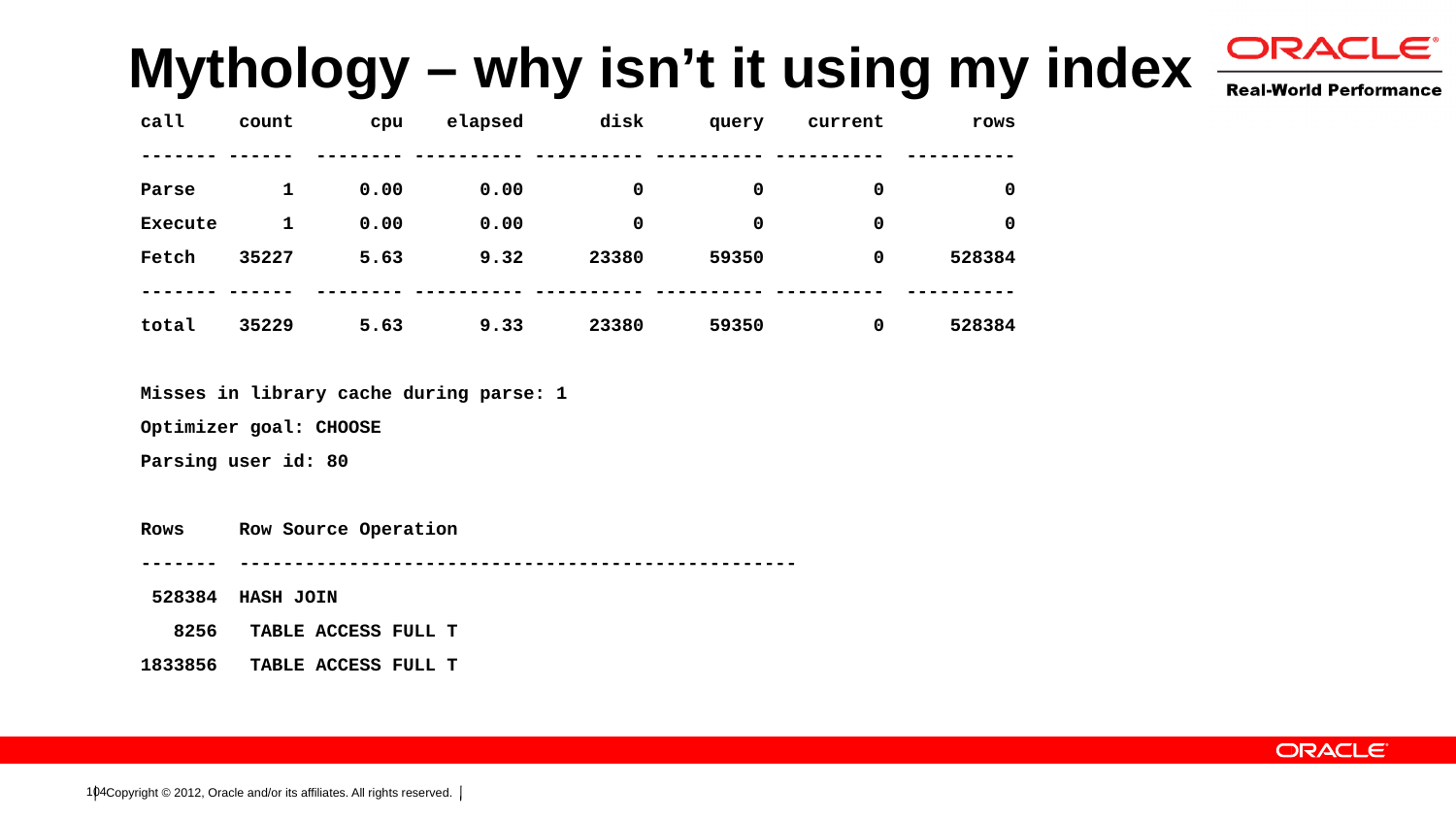

# Mythology – why isn’t it using my index
call     count       cpu    elapsed       disk      query    current        rows
------- ------  -------- ---------- ---------- ---------- ----------  ----------
Parse        1      0.00       0.00          0          0          0           0
Execute      1      0.00       0.00          0          0          0           0
Fetch    35227      5.63       9.32      23380      59350          0      528384
------- ------  -------- ---------- ---------- ---------- ----------  ----------
total    35229      5.63       9.33      23380      59350          0      528384

Misses in library cache during parse: 1
Optimizer goal: CHOOSE
Parsing user id: 80

Rows     Row Source Operation
-------  ---------------------------------------------------
 528384  HASH JOIN
   8256   TABLE ACCESS FULL T
1833856   TABLE ACCESS FULL T